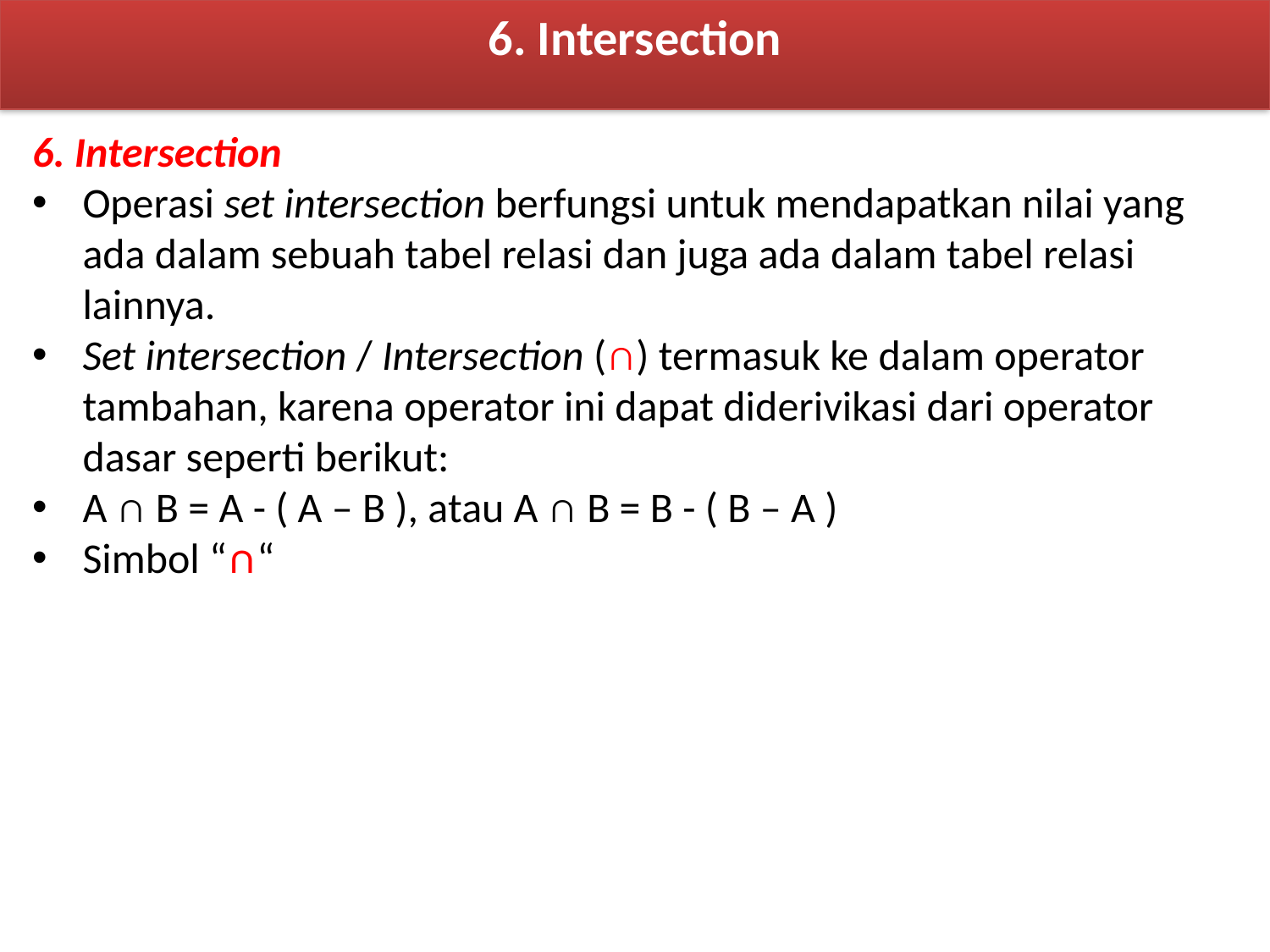

6. Intersection
6. Intersection
Operasi set intersection berfungsi untuk mendapatkan nilai yang ada dalam sebuah tabel relasi dan juga ada dalam tabel relasi lainnya.
Set intersection / Intersection (∩) termasuk ke dalam operator tambahan, karena operator ini dapat diderivikasi dari operator dasar seperti berikut:
A ∩ B = A - ( A – B ), atau A ∩ B = B - ( B – A )
Simbol “∩“